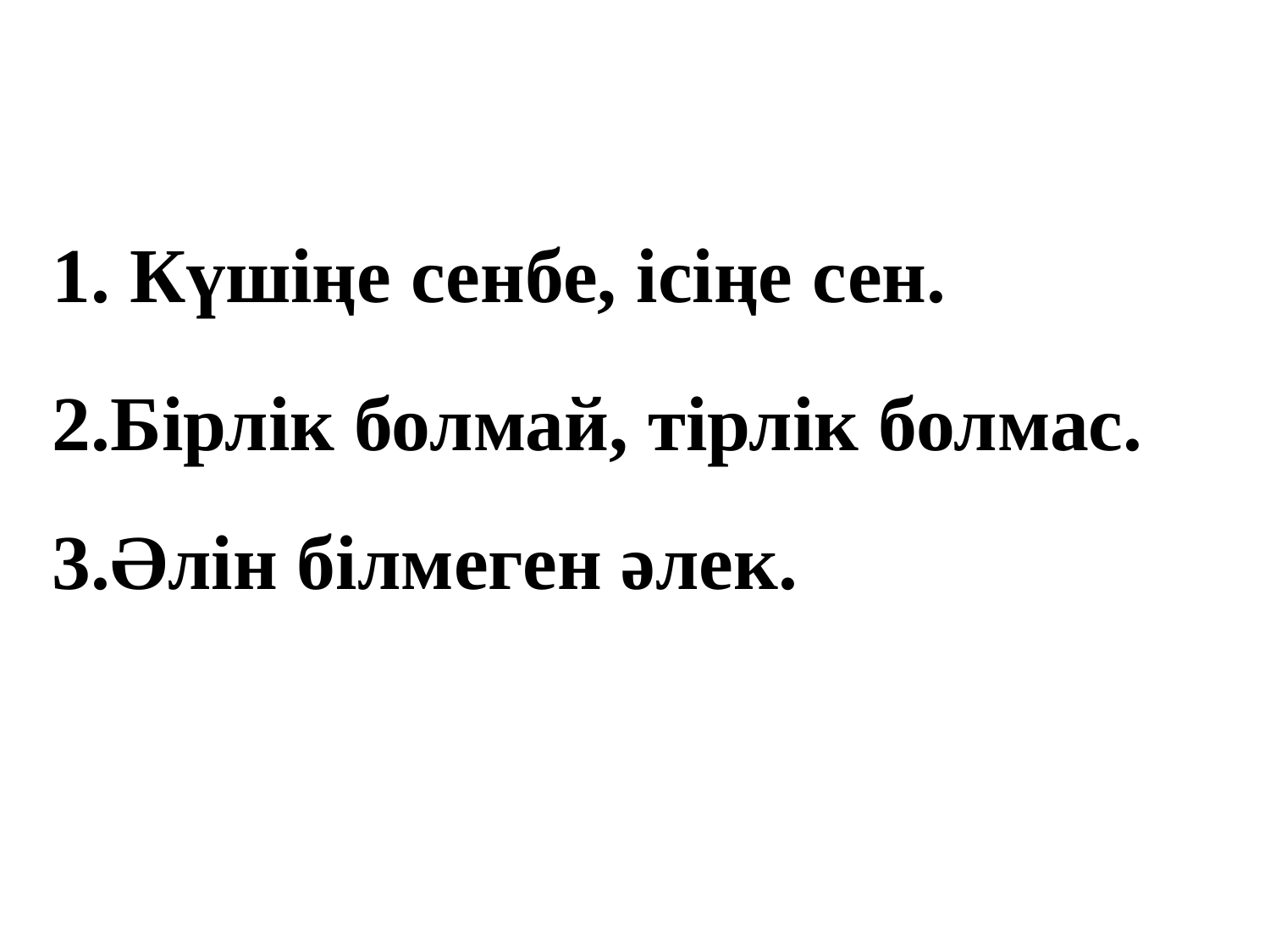

Күшіңе сенбе, ісіңе сен.

2.Бірлік болмай, тірлік болмас.

3.Әлін білмеген әлек.